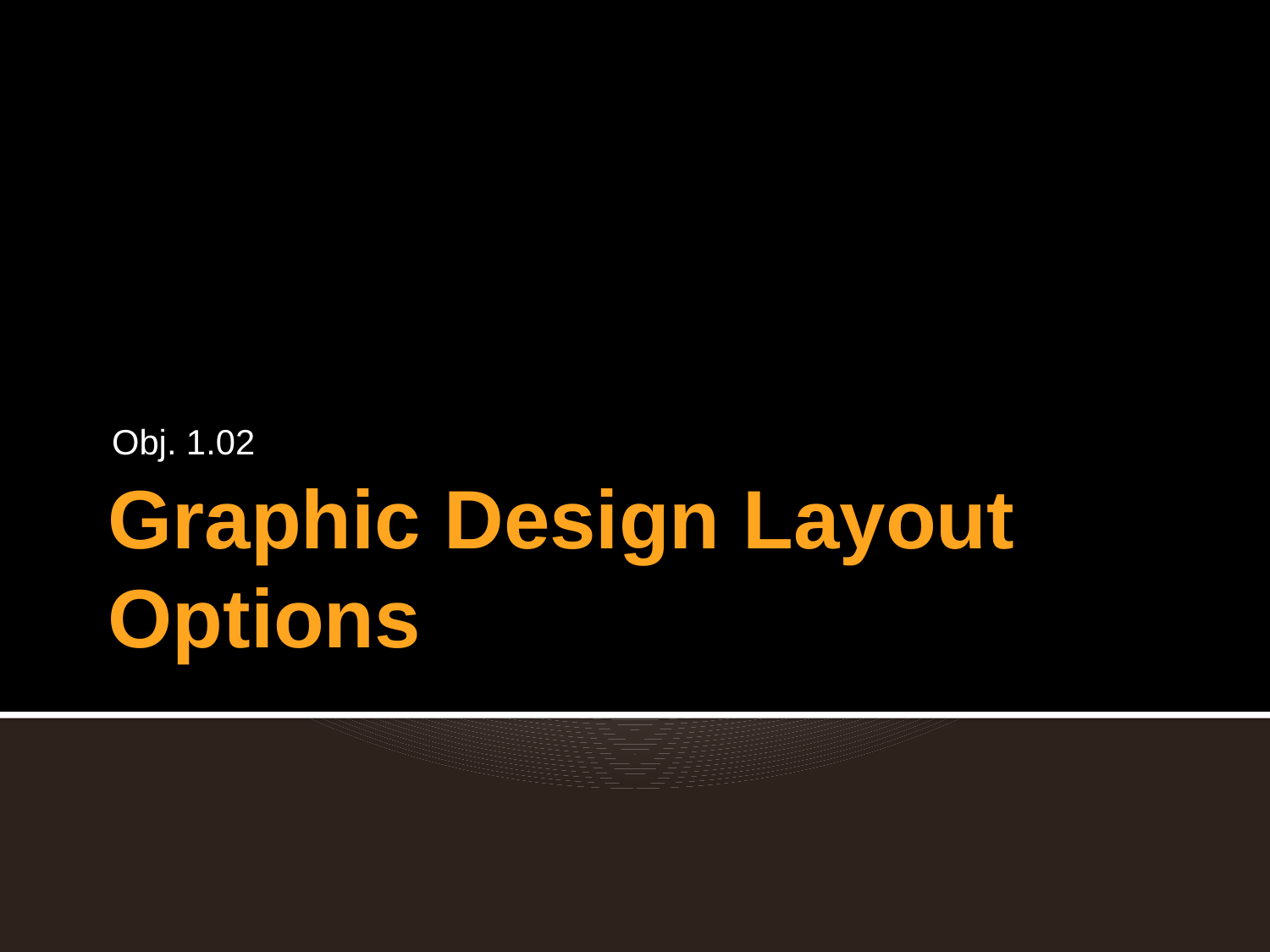

Obj. 1.02
# Graphic Design Layout Options